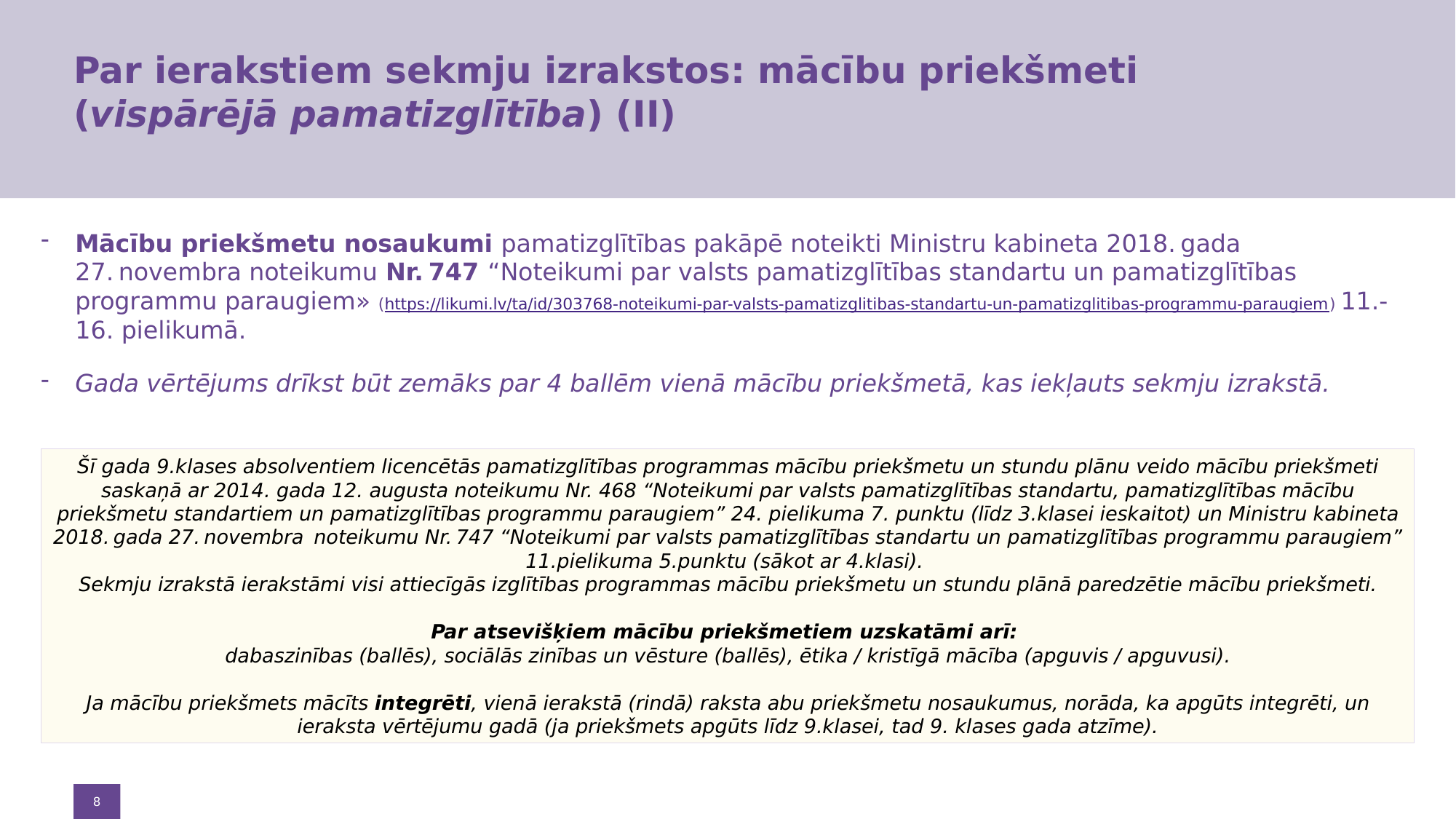

# Par ierakstiem sekmju izrakstos: mācību priekšmeti (vispārējā pamatizglītība) (II)
Mācību priekšmetu nosaukumi pamatizglītības pakāpē noteikti Ministru kabineta 2018. gada 27. novembra noteikumu Nr. 747 “Noteikumi par valsts pamatizglītības standartu un pamatizglītības programmu paraugiem» (https://likumi.lv/ta/id/303768-noteikumi-par-valsts-pamatizglitibas-standartu-un-pamatizglitibas-programmu-paraugiem) 11.-16. pielikumā.
Gada vērtējums drīkst būt zemāks par 4 ballēm vienā mācību priekšmetā, kas iekļauts sekmju izrakstā.

Šī gada 9.klases absolventiem licencētās pamatizglītības programmas mācību priekšmetu un stundu plānu veido mācību priekšmeti saskaņā ar 2014. gada 12. augusta noteikumu Nr. 468 “Noteikumi par valsts pamatizglītības standartu, pamatizglītības mācību priekšmetu standartiem un pamatizglītības programmu paraugiem” 24. pielikuma 7. punktu (līdz 3.klasei ieskaitot) un Ministru kabineta 2018. gada 27. novembra  noteikumu Nr. 747 “Noteikumi par valsts pamatizglītības standartu un pamatizglītības programmu paraugiem” 11.pielikuma 5.punktu (sākot ar 4.klasi).
Sekmju izrakstā ierakstāmi visi attiecīgās izglītības programmas mācību priekšmetu un stundu plānā paredzētie mācību priekšmeti.

Par atsevišķiem mācību priekšmetiem uzskatāmi arī:
dabaszinības (ballēs), sociālās zinības un vēsture (ballēs), ētika / kristīgā mācība (apguvis / apguvusi).

Ja mācību priekšmets mācīts integrēti, vienā ierakstā (rindā) raksta abu priekšmetu nosaukumus, norāda, ka apgūts integrēti, un ieraksta vērtējumu gadā (ja priekšmets apgūts līdz 9.klasei, tad 9. klases gada atzīme).
8